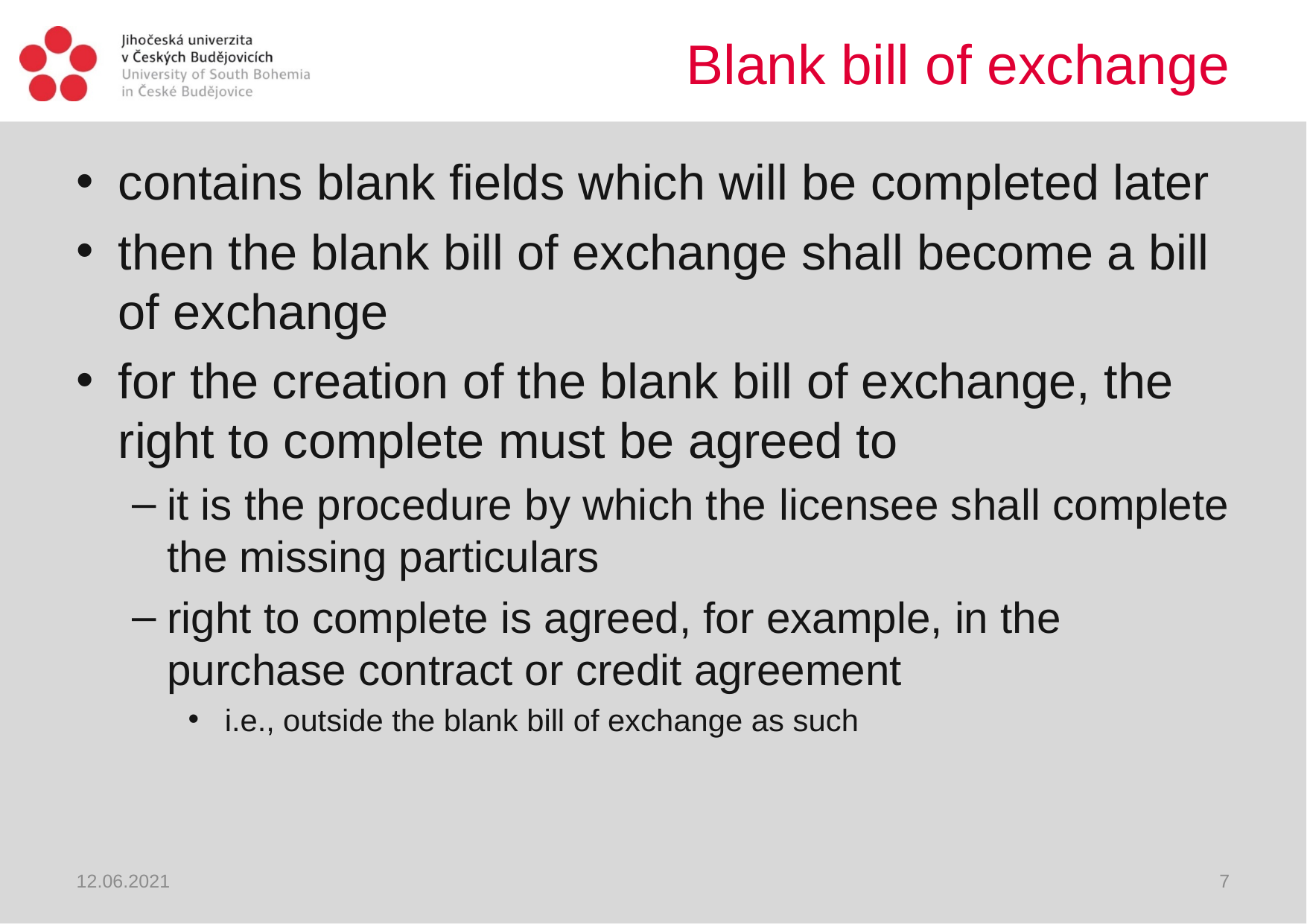

# Blank bill of exchange
contains blank fields which will be completed later
then the blank bill of exchange shall become a bill of exchange
for the creation of the blank bill of exchange, the right to complete must be agreed to
it is the procedure by which the licensee shall complete the missing particulars
right to complete is agreed, for example, in the purchase contract or credit agreement
 i.e., outside the blank bill of exchange as such

12.06.2021
7